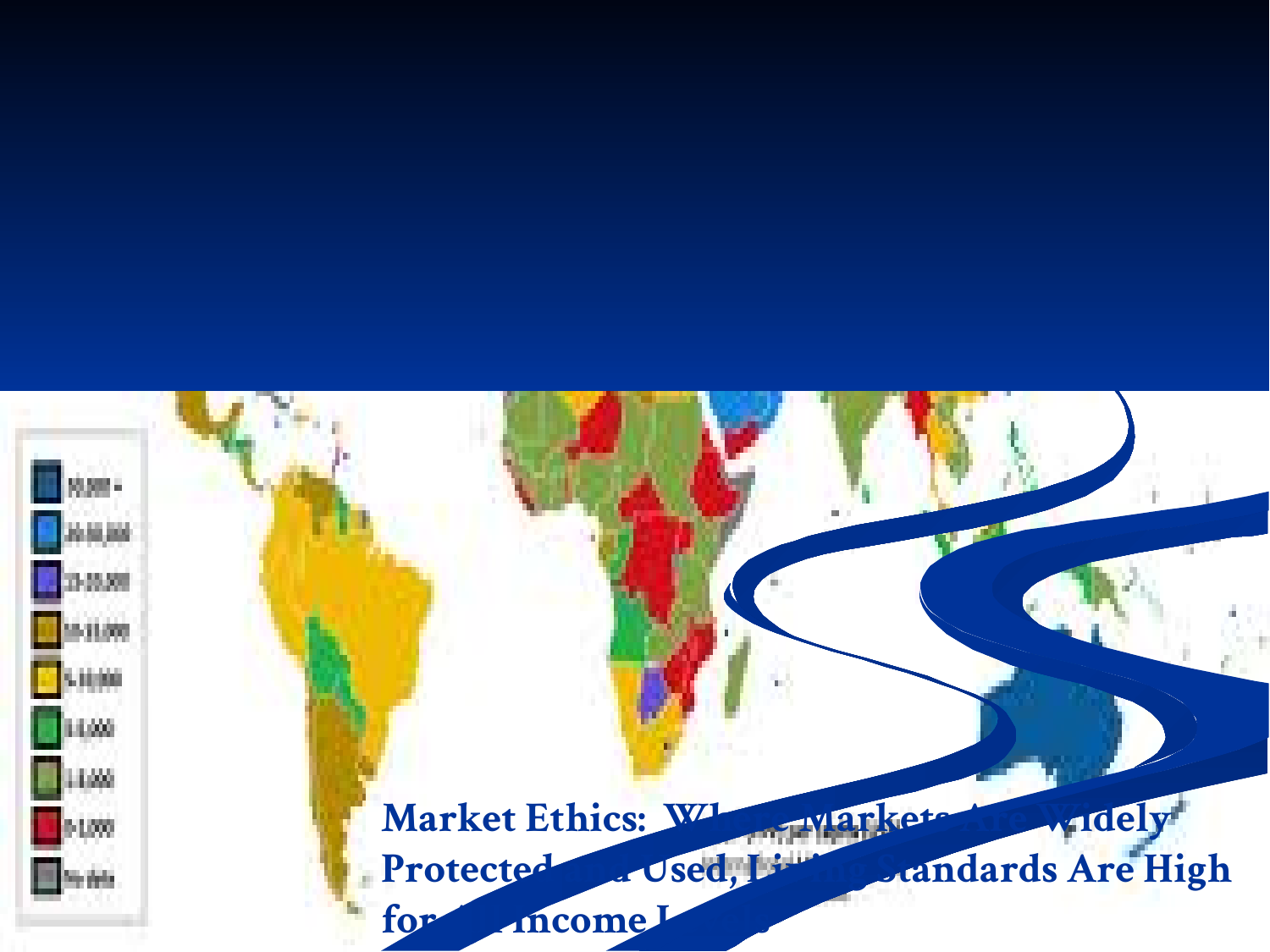

#

Market Ethics:  Where Markets Are Widely
Protected and Used, Living Standards Are High
for All Income Levels